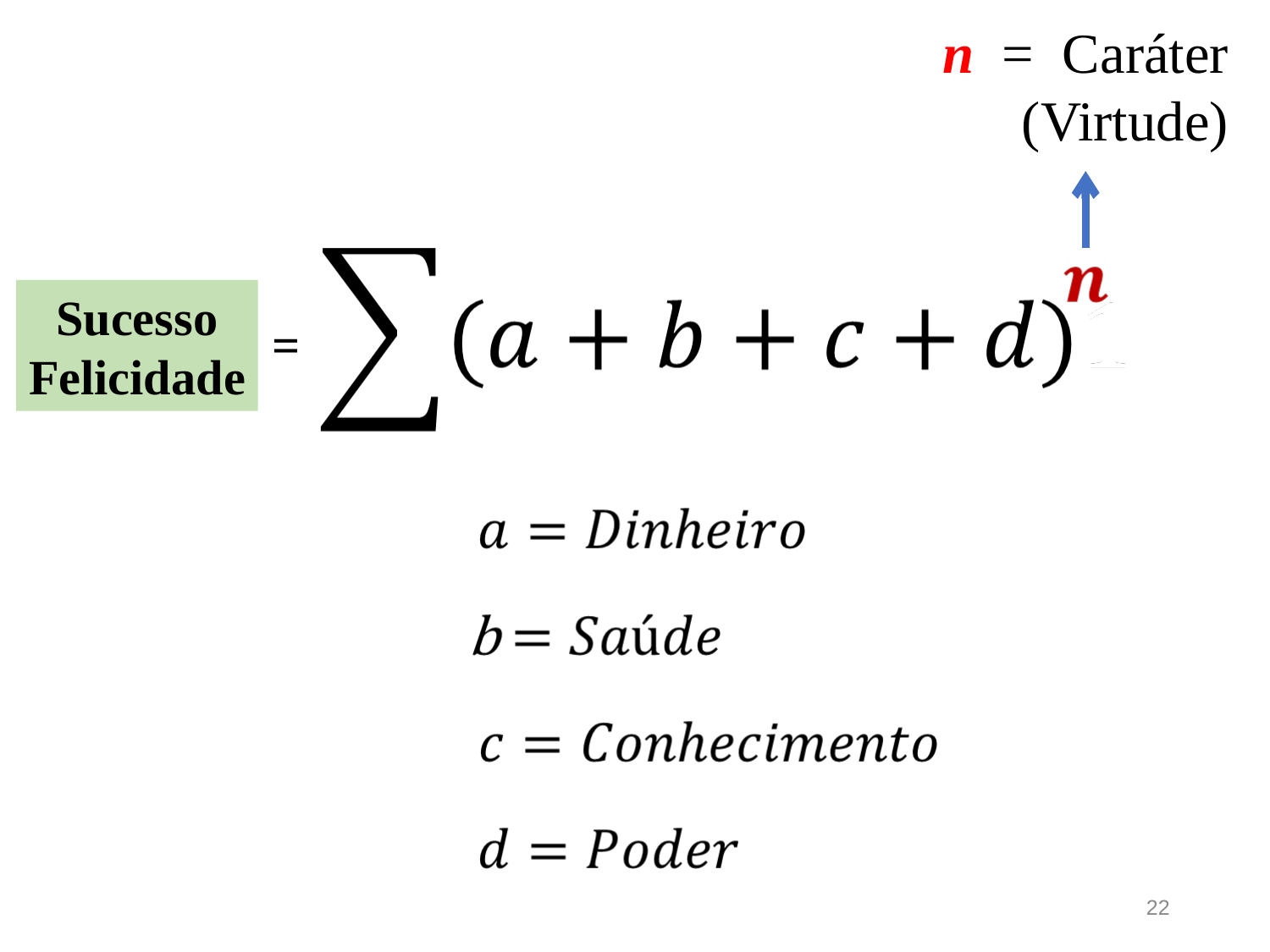

n  =  Caráter
(Virtude)

Sucesso
Felicidade
=

22